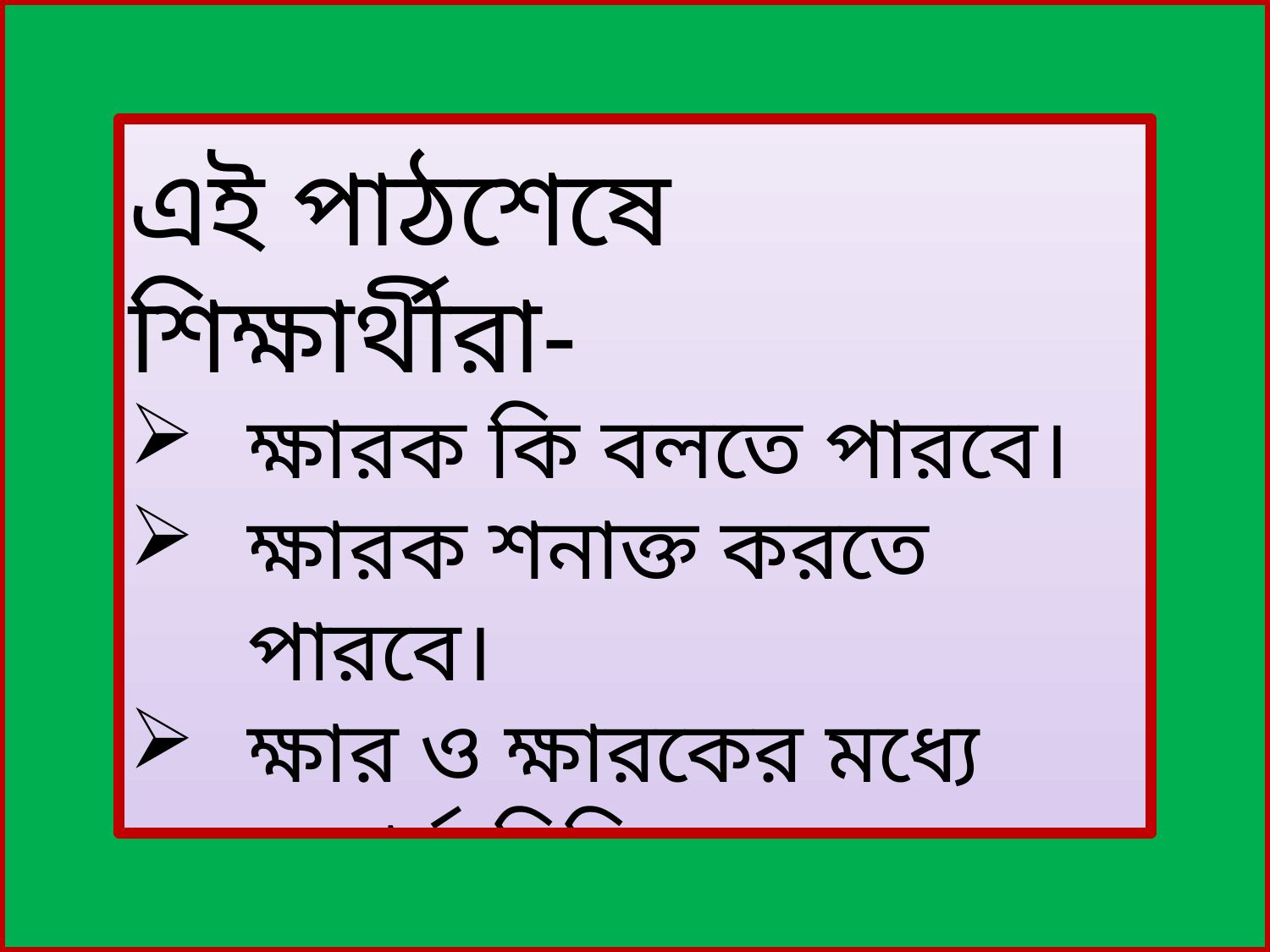

শিখণফল
এই পাঠশেষে শিক্ষার্থীরা-
ক্ষারক কি বলতে পারবে।
ক্ষারক শনাক্ত করতে পারবে।
ক্ষার ও ক্ষারকের মধ্যে সম্পর্ক চিহ্নিত করতে পারবে।